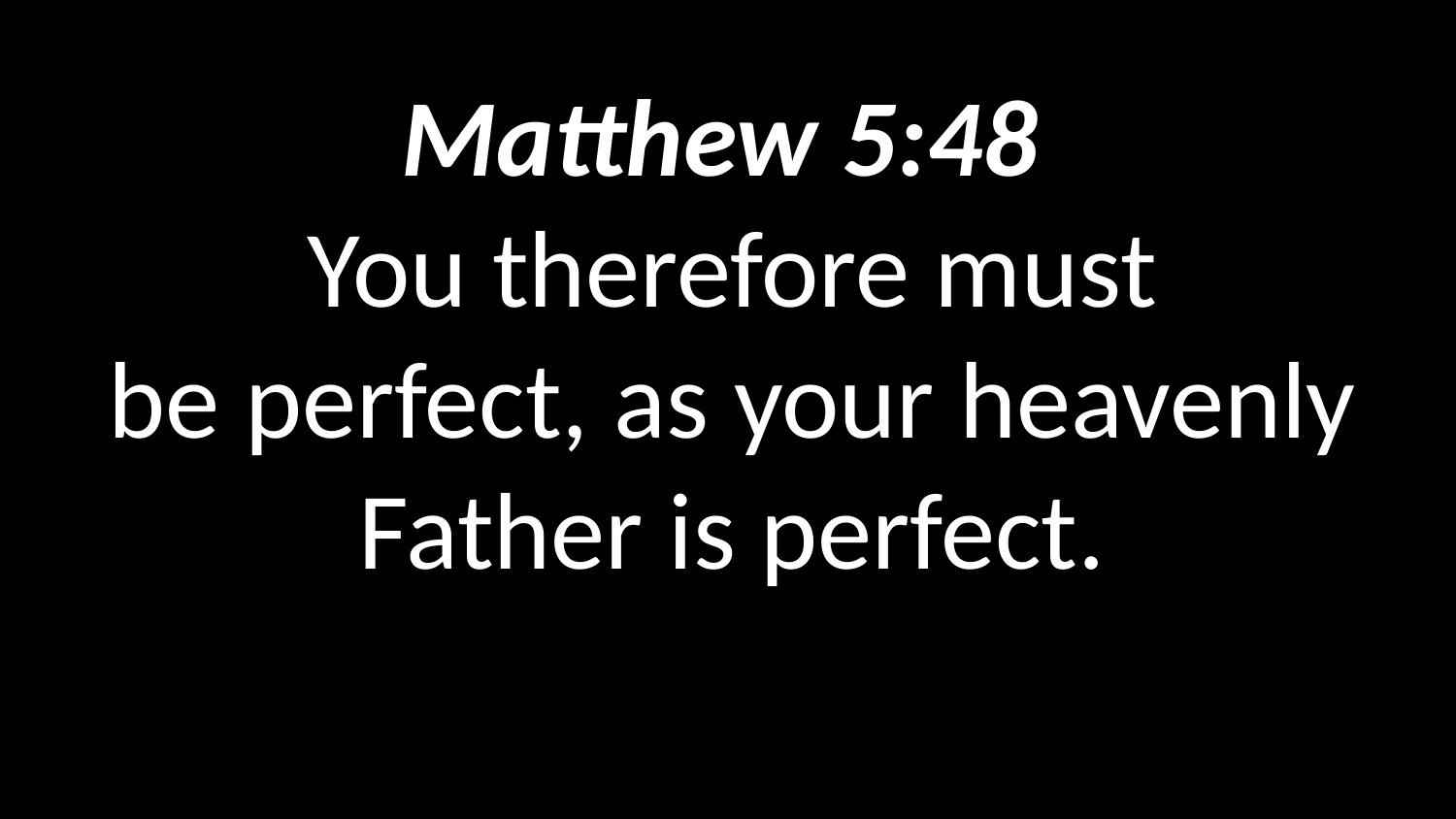

Matthew 5:48
You therefore must be perfect, as your heavenly Father is perfect.